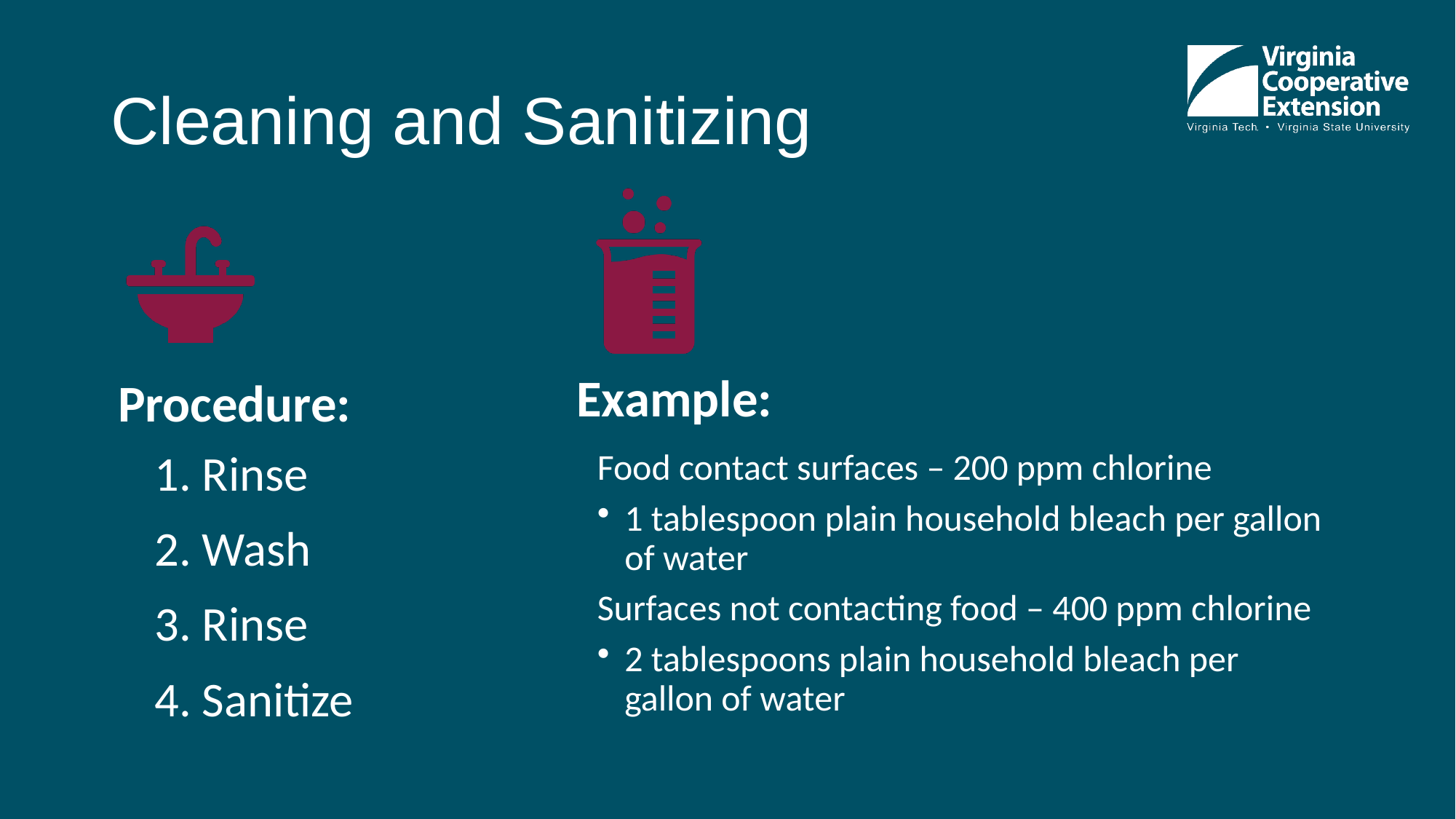

# Cleaning and Sanitizing

Example:
Procedure:
1. Rinse
2. Wash
3. Rinse
4. Sanitize
Food contact surfaces – 200 ppm chlorine
1 tablespoon plain household bleach per gallon of water
Surfaces not contacting food – 400 ppm chlorine
2 tablespoons plain household bleach per gallon of water